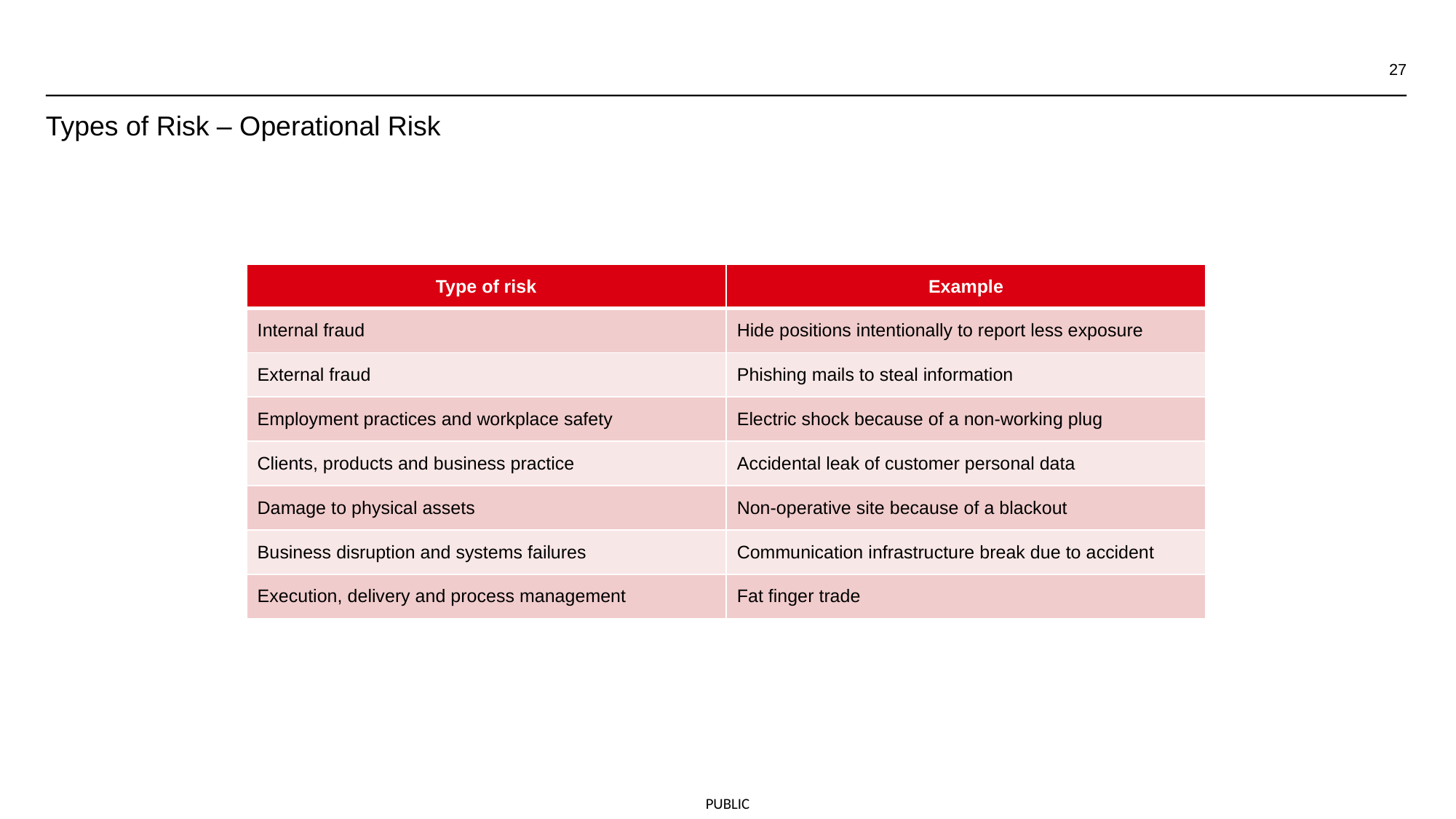

27
# Types of Risk – Operational Risk
| Type of risk | Example |
| --- | --- |
| Internal fraud | Hide positions intentionally to report less exposure |
| External fraud | Phishing mails to steal information |
| Employment practices and workplace safety | Electric shock because of a non-working plug |
| Clients, products and business practice | Accidental leak of customer personal data |
| Damage to physical assets | Non-operative site because of a blackout |
| Business disruption and systems failures | Communication infrastructure break due to accident |
| Execution, delivery and process management | Fat finger trade |